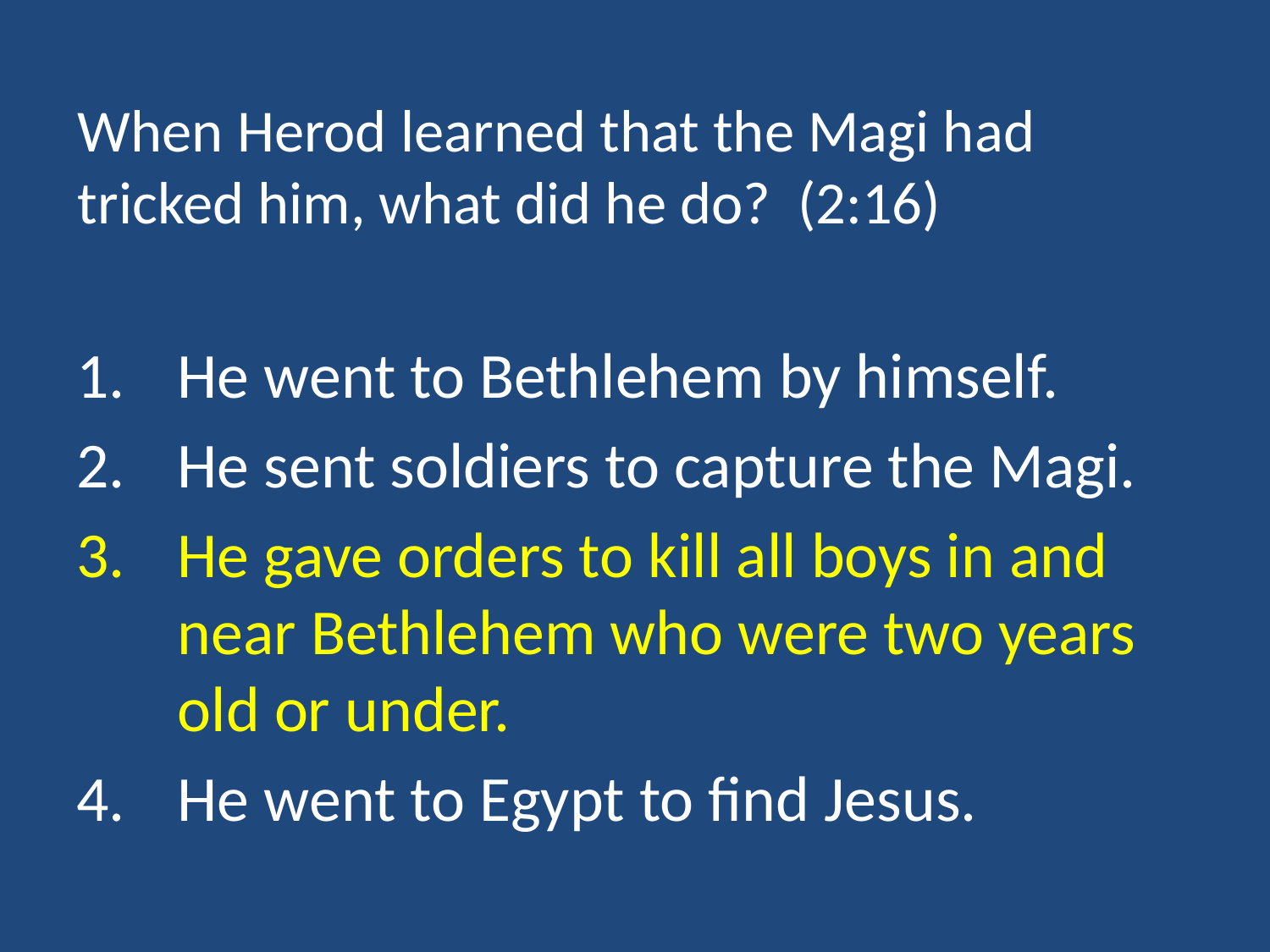

# When Herod learned that the Magi had tricked him, what did he do?  (2:16)
He went to Bethlehem by himself.
He sent soldiers to capture the Magi.
He gave orders to kill all boys in and near Bethlehem who were two years old or under.
He went to Egypt to find Jesus.